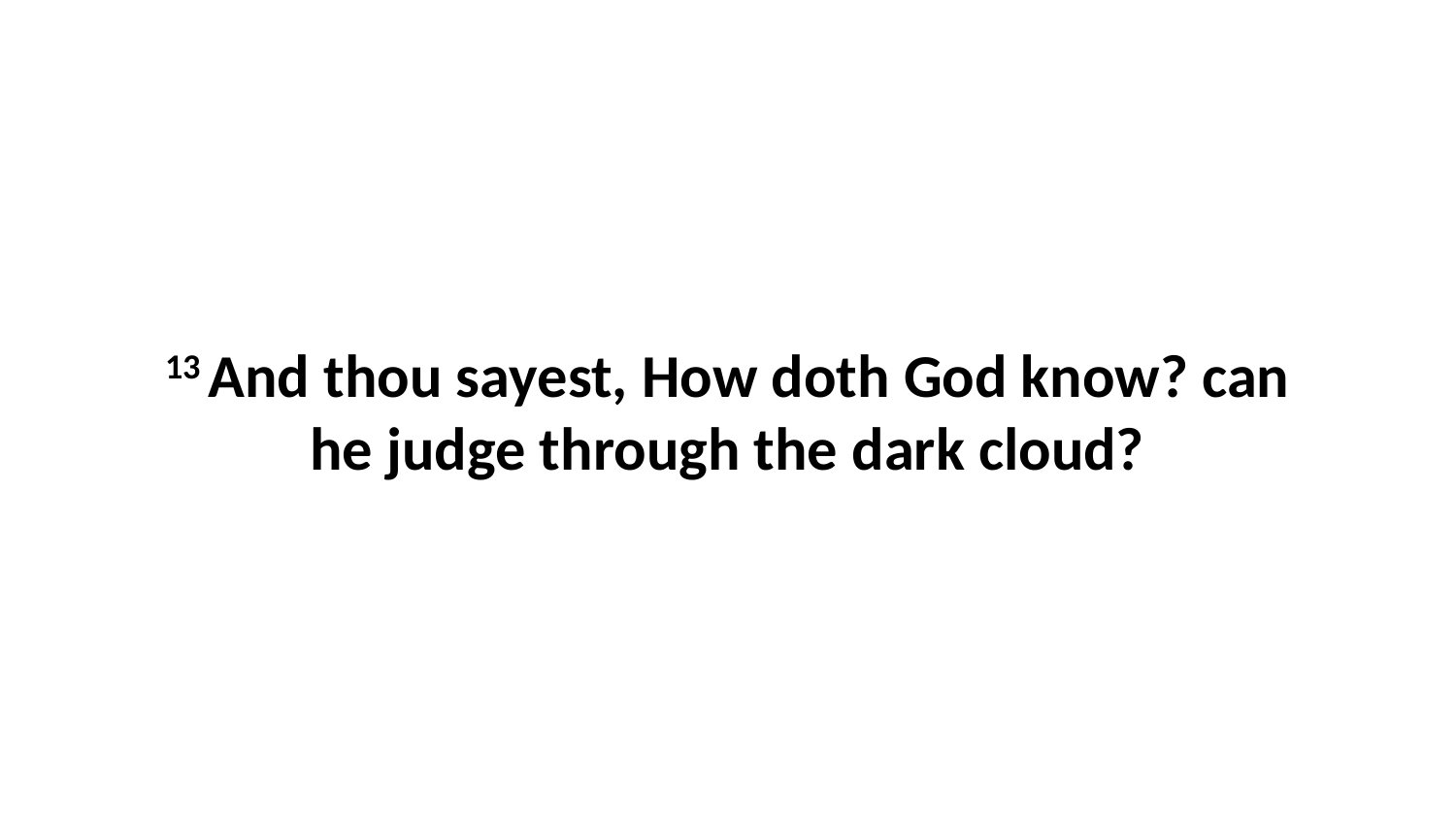

13 And thou sayest, How doth God know? can he judge through the dark cloud?